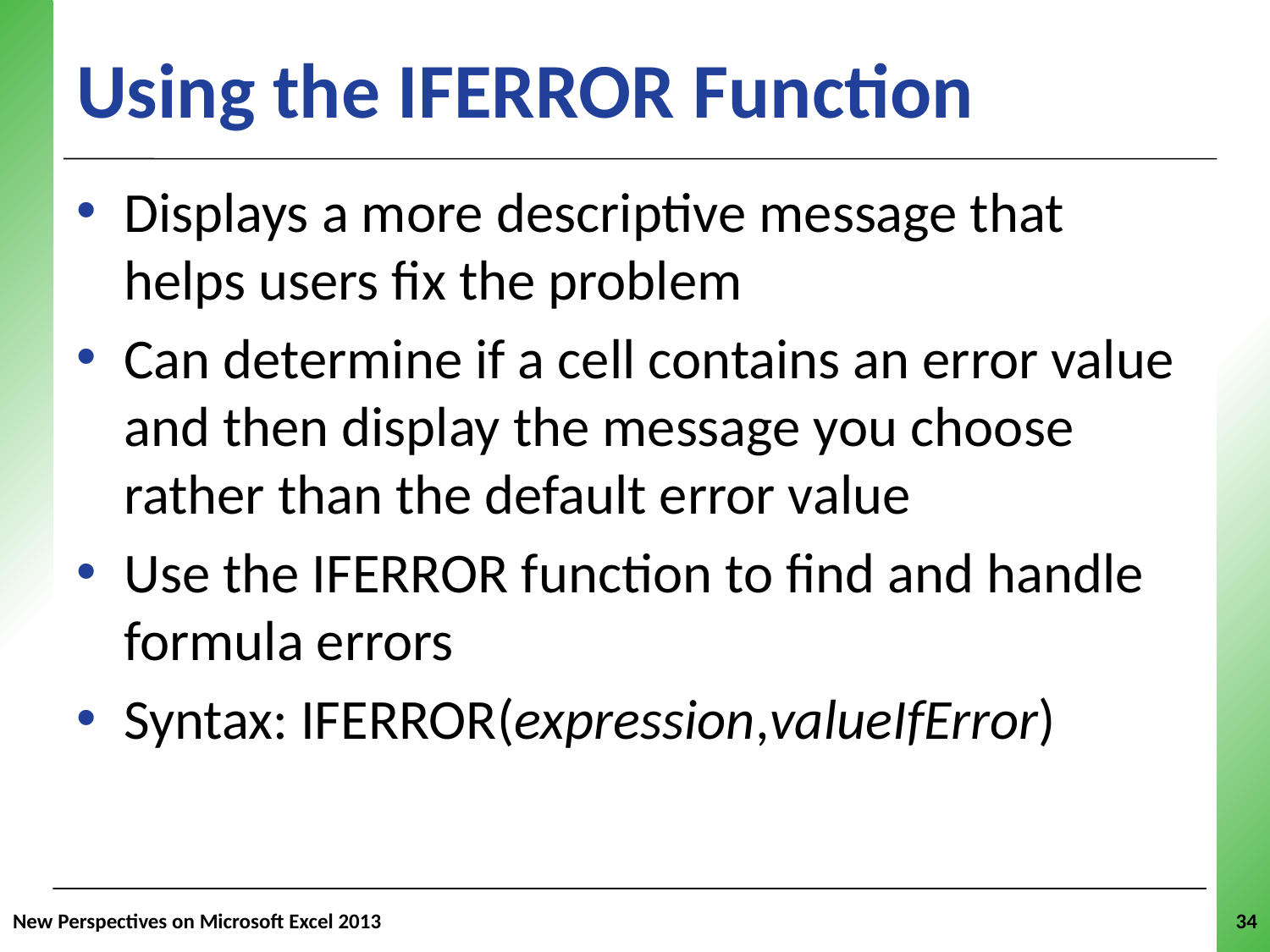

Using the IFERROR Function
Displays a more descriptive message that helps users fix the problem
Can determine if a cell contains an error value and then display the message you choose rather than the default error value
Use the IFERROR function to find and handle formula errors
Syntax: IFERROR(expression,valueIfError)
New Perspectives on Microsoft Excel 2013
34